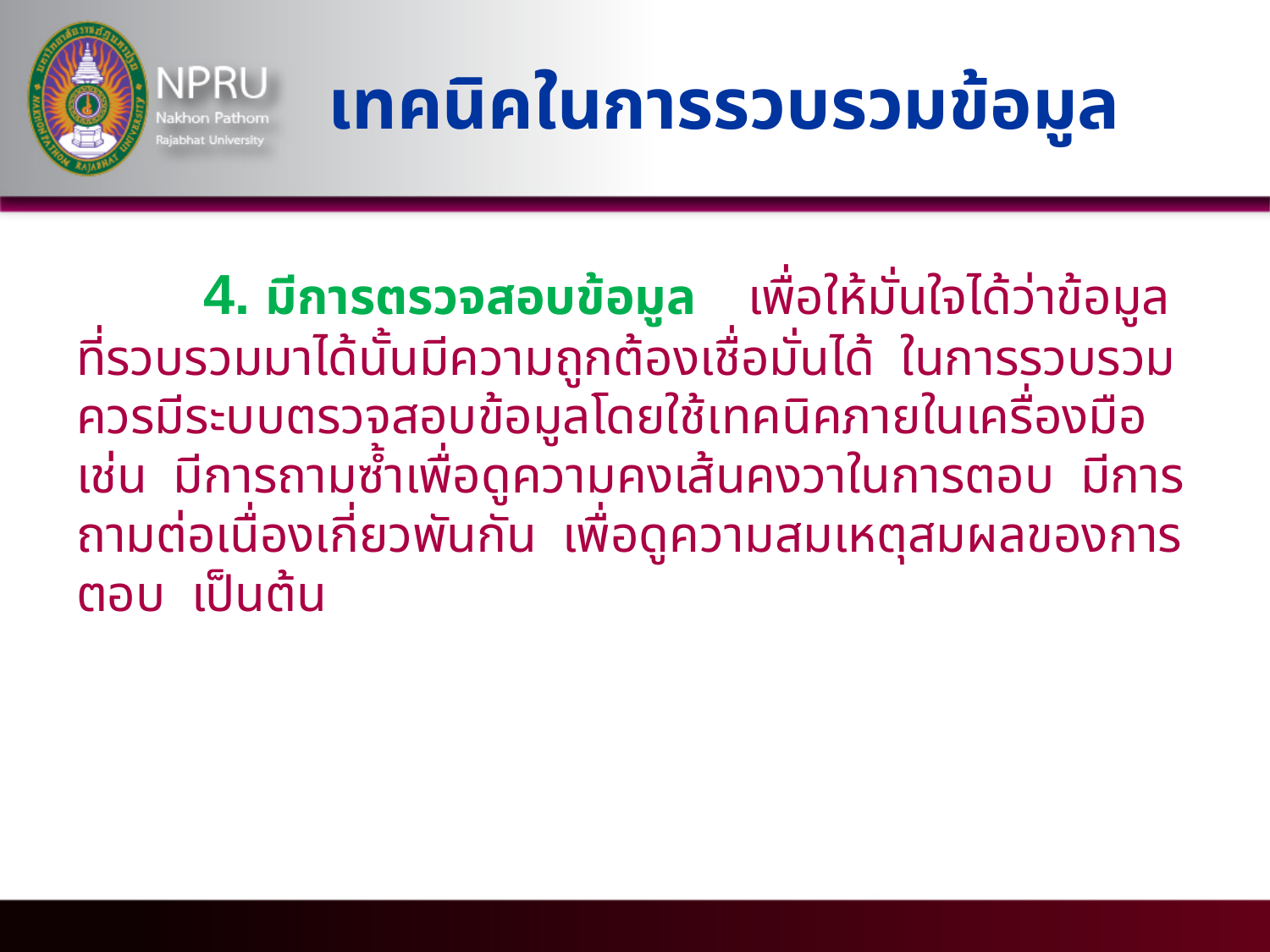

# เทคนิคในการรวบรวมข้อมูล
	4. มีการตรวจสอบข้อมูล    เพื่อให้มั่นใจได้ว่าข้อมูลที่รวบรวมมาได้นั้นมีความถูกต้องเชื่อมั่นได้  ในการรวบรวมควรมีระบบตรวจสอบข้อมูลโดยใช้เทคนิคภายในเครื่องมือ  เช่น  มีการถามซ้ำเพื่อดูความคงเส้นคงวาในการตอบ  มีการถามต่อเนื่องเกี่ยวพันกัน  เพื่อดูความสมเหตุสมผลของการตอบ  เป็นต้น